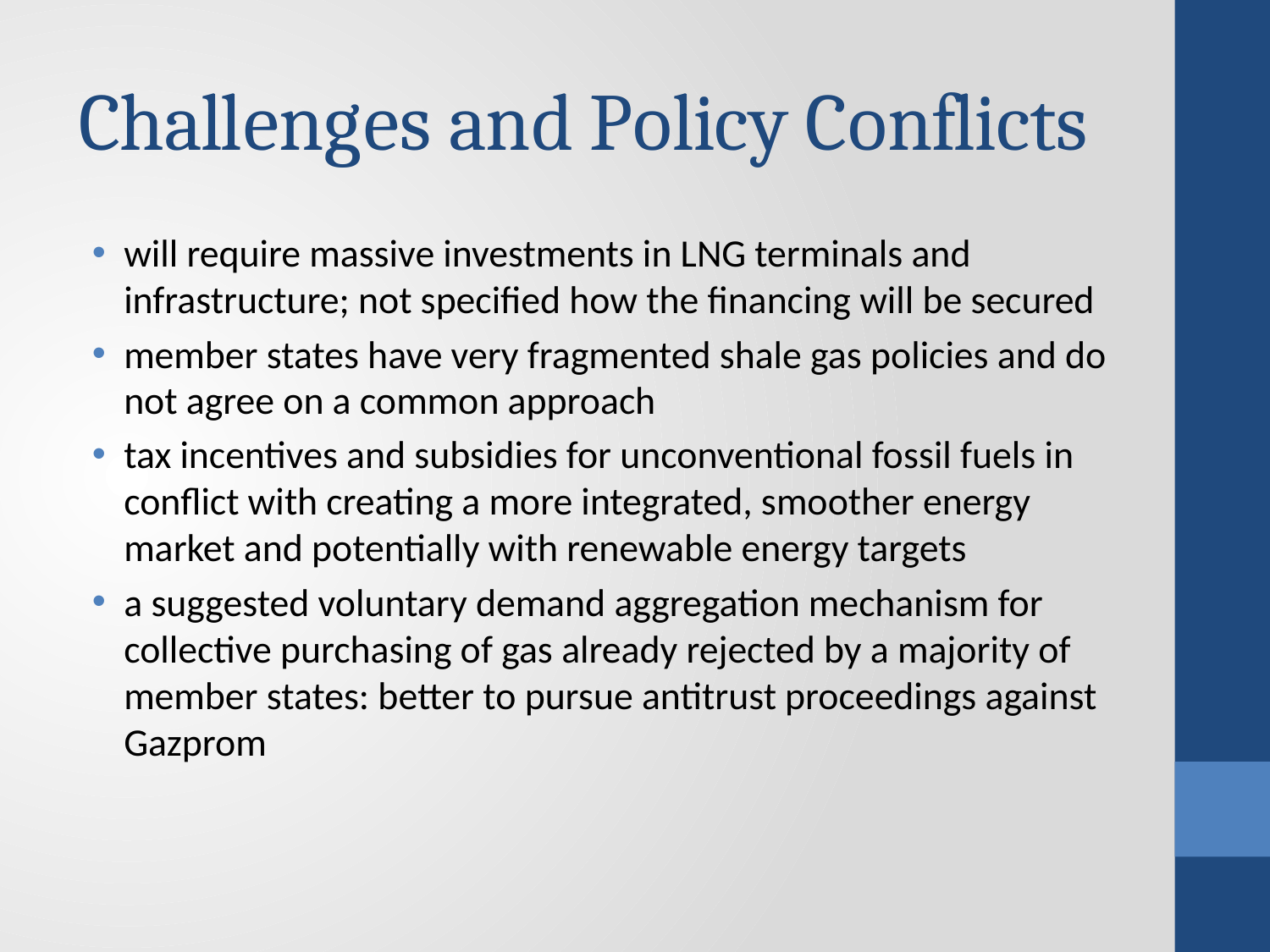

# Challenges and Policy Conflicts
will require massive investments in LNG terminals and infrastructure; not specified how the financing will be secured
member states have very fragmented shale gas policies and do not agree on a common approach
tax incentives and subsidies for unconventional fossil fuels in conflict with creating a more integrated, smoother energy market and potentially with renewable energy targets
a suggested voluntary demand aggregation mechanism for collective purchasing of gas already rejected by a majority of member states: better to pursue antitrust proceedings against Gazprom